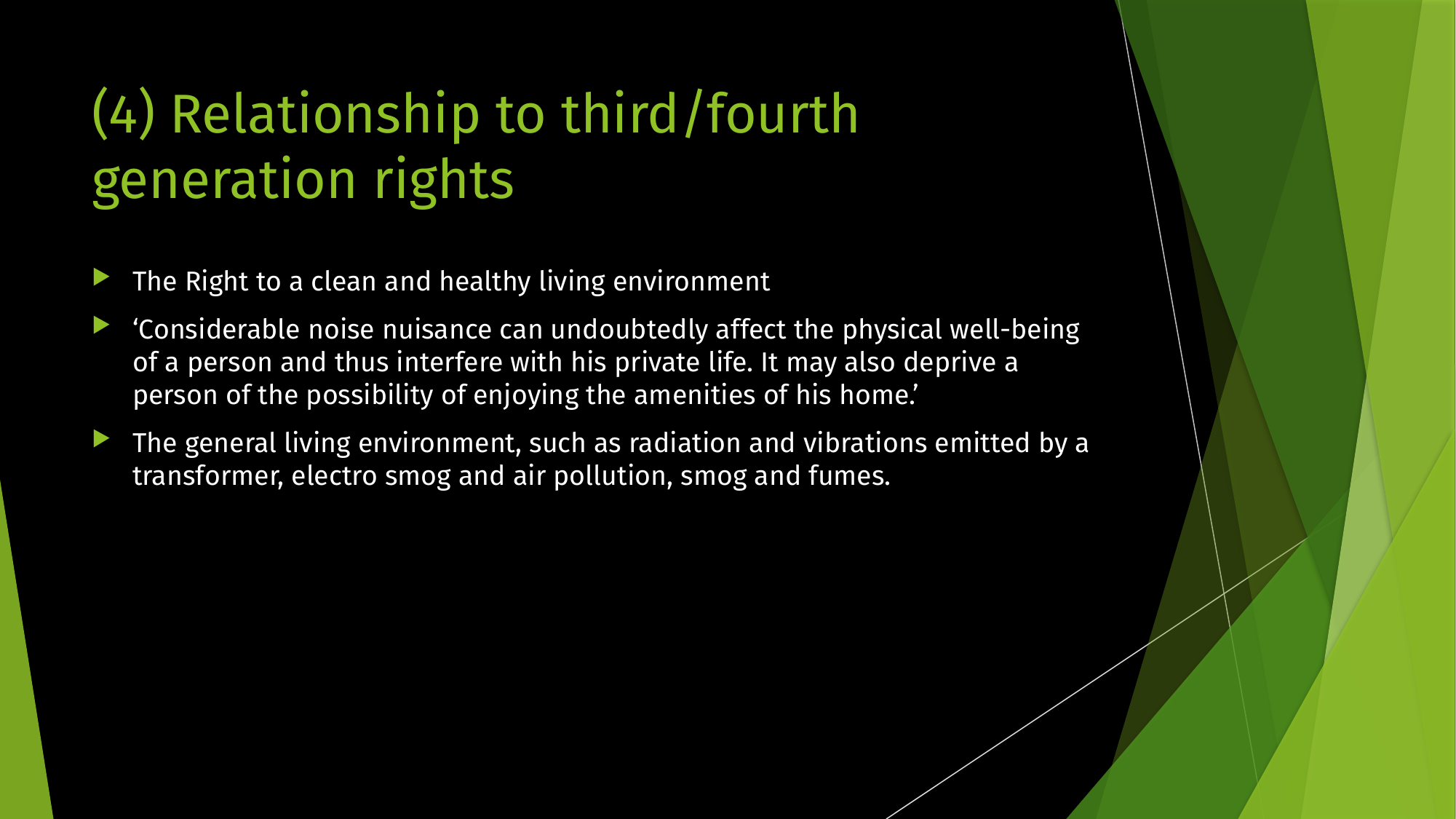

# (4) Relationship to third/fourth generation rights
The Right to a clean and healthy living environment
‘Considerable noise nuisance can undoubtedly affect the physical well-being of a person and thus interfere with his private life. It may also deprive a person of the possibility of enjoying the amenities of his home.’
The general living environment, such as radiation and vibrations emitted by a transformer, electro smog and air pollution, smog and fumes.